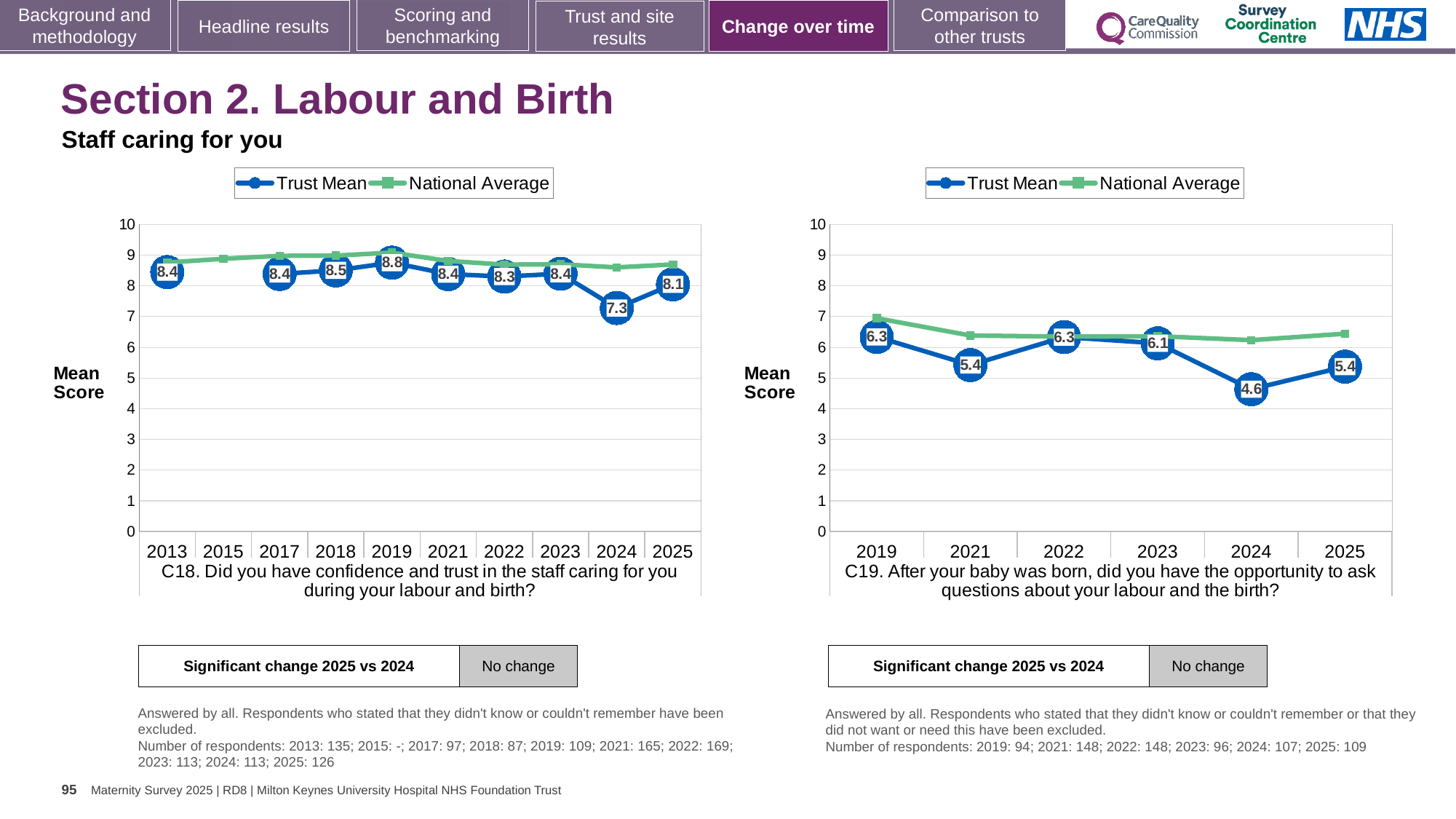

# Section 2. Labour and Birth
Staff caring for you

### Chart

| Category | Trust Mean | National Average |
|---|---|---|
| 2013 | 8.447117361941244 | 8.759939593978245 |
| 2015 | None | 8.881312455726837 |
| 2017 | 8.387034660514605 | 8.976844125233773 |
| 2018 | 8.50301599200835 | 8.984602948726382 |
| 2019 | 8.755772915419218 | 9.081263209934594 |
| 2021 | 8.383438736255039 | 8.810468651464193 |
| 2022 | 8.3020973552407 | 8.690830189851948 |
| 2023 | 8.3959372216627 | 8.700518885108565 |
| 2024 | 7.277800011894821 | 8.60076591710519 |
| 2025 | 8.050114021431805 | 8.696035202862738 |

### Chart

| Category | Trust Mean | National Average |
|---|---|---|
| 2019 | 6.33791869340785 | 6.945709072148547 |
| 2021 | 5.421544358981845 | 6.383286297035538 |
| 2022 | 6.333305128986376 | 6.346473399303796 |
| 2023 | 6.12998529710743 | 6.360369720697447 |
| 2024 | 4.635390414628605 | 6.232410519039484 |
| 2025 | 5.370238501779217 | 6.444092981013608 |
| Significant change 2025 vs 2024 | No change |
| --- | --- |
| Significant change 2025 vs 2024 | No change |
| --- | --- |
Answered by all. Respondents who stated that they didn't know or couldn't remember have been excluded.
Number of respondents: 2013: 135; 2015: -; 2017: 97; 2018: 87; 2019: 109; 2021: 165; 2022: 169; 2023: 113; 2024: 113; 2025: 126
Answered by all. Respondents who stated that they didn't know or couldn't remember or that they did not want or need this have been excluded.
Number of respondents: 2019: 94; 2021: 148; 2022: 148; 2023: 96; 2024: 107; 2025: 109
95